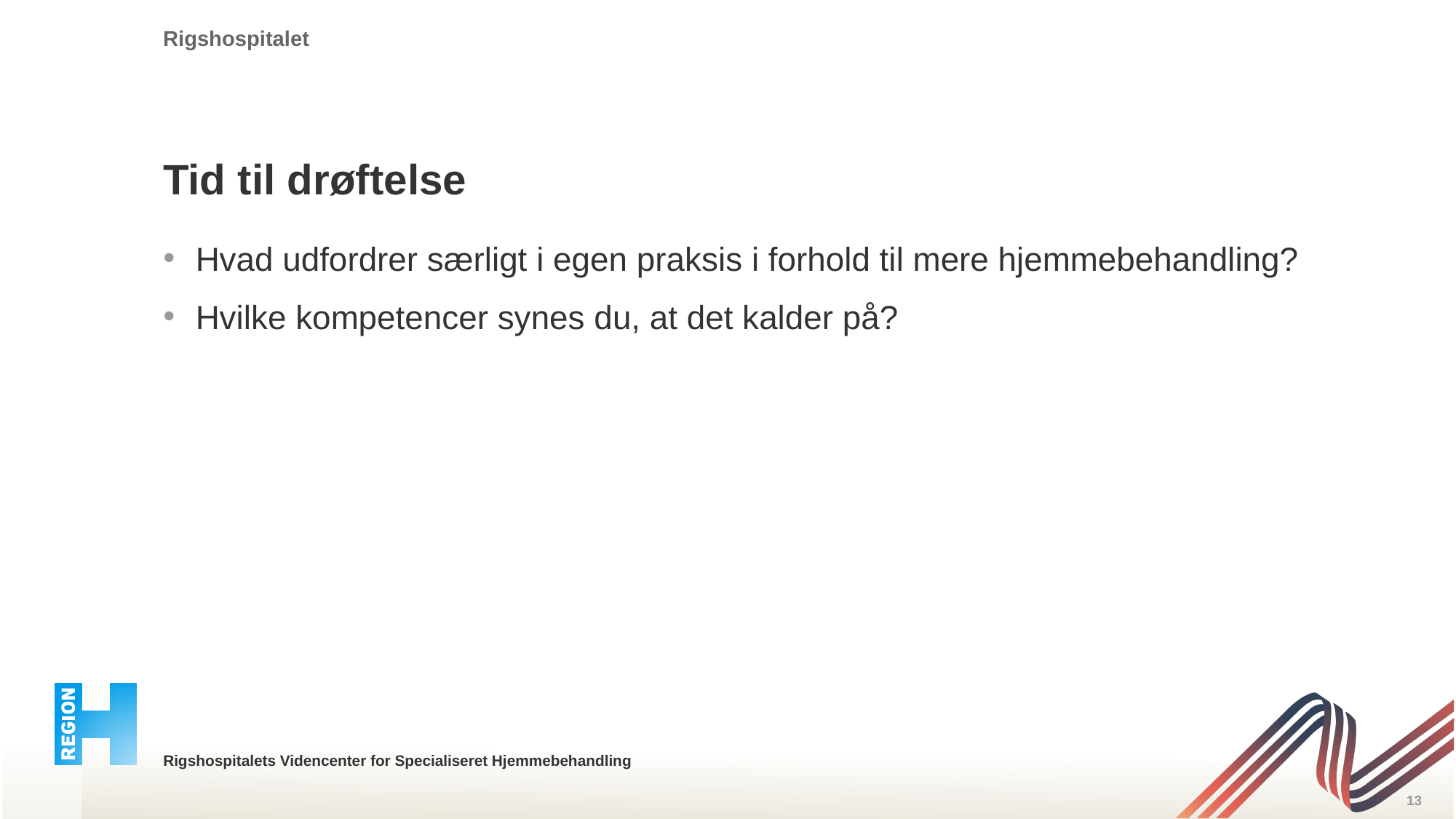

# Tid til drøftelse
Hvad udfordrer særligt i egen praksis i forhold til mere hjemmebehandling?
Hvilke kompetencer synes du, at det kalder på?
13